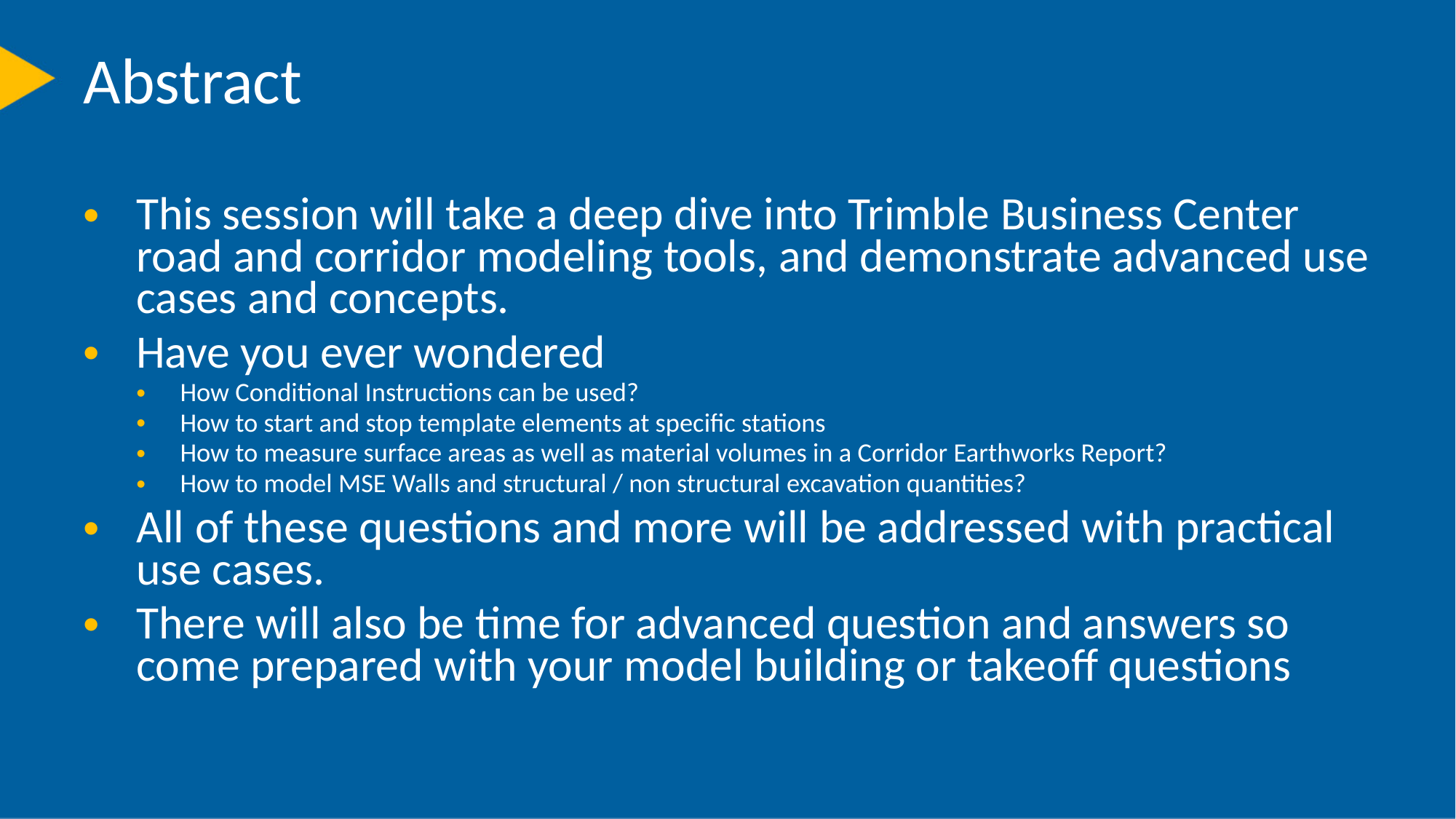

# Abstract
This session will take a deep dive into Trimble Business Center road and corridor modeling tools, and demonstrate advanced use cases and concepts.
Have you ever wondered
How Conditional Instructions can be used?
How to start and stop template elements at specific stations
How to measure surface areas as well as material volumes in a Corridor Earthworks Report?
How to model MSE Walls and structural / non structural excavation quantities?
All of these questions and more will be addressed with practical use cases.
There will also be time for advanced question and answers so come prepared with your model building or takeoff questions